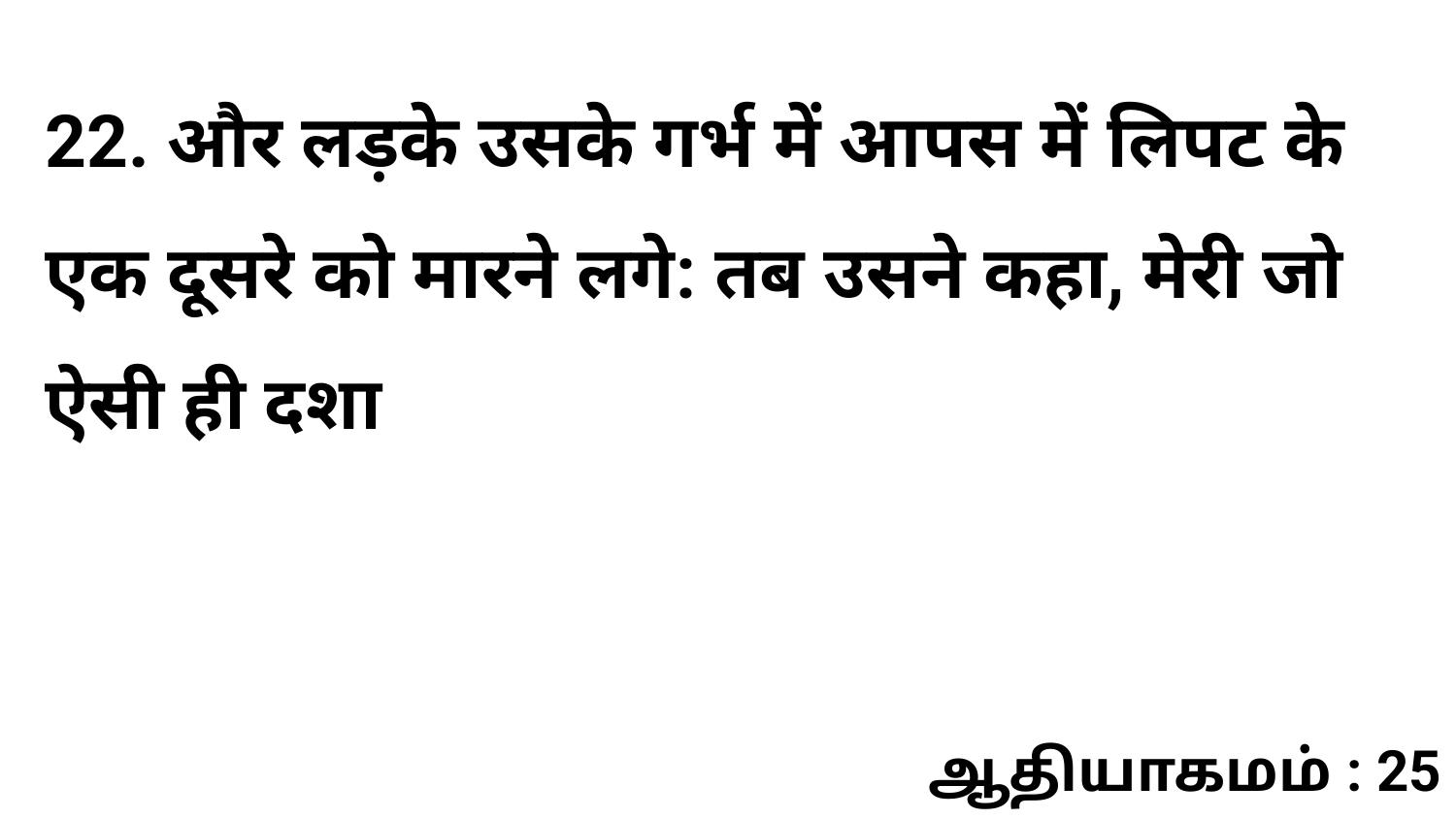

22. और लड़के उसके गर्भ में आपस में लिपट के एक दूसरे को मारने लगे: तब उसने कहा, मेरी जो ऐसी ही दशा
ஆதியாகமம் : 25